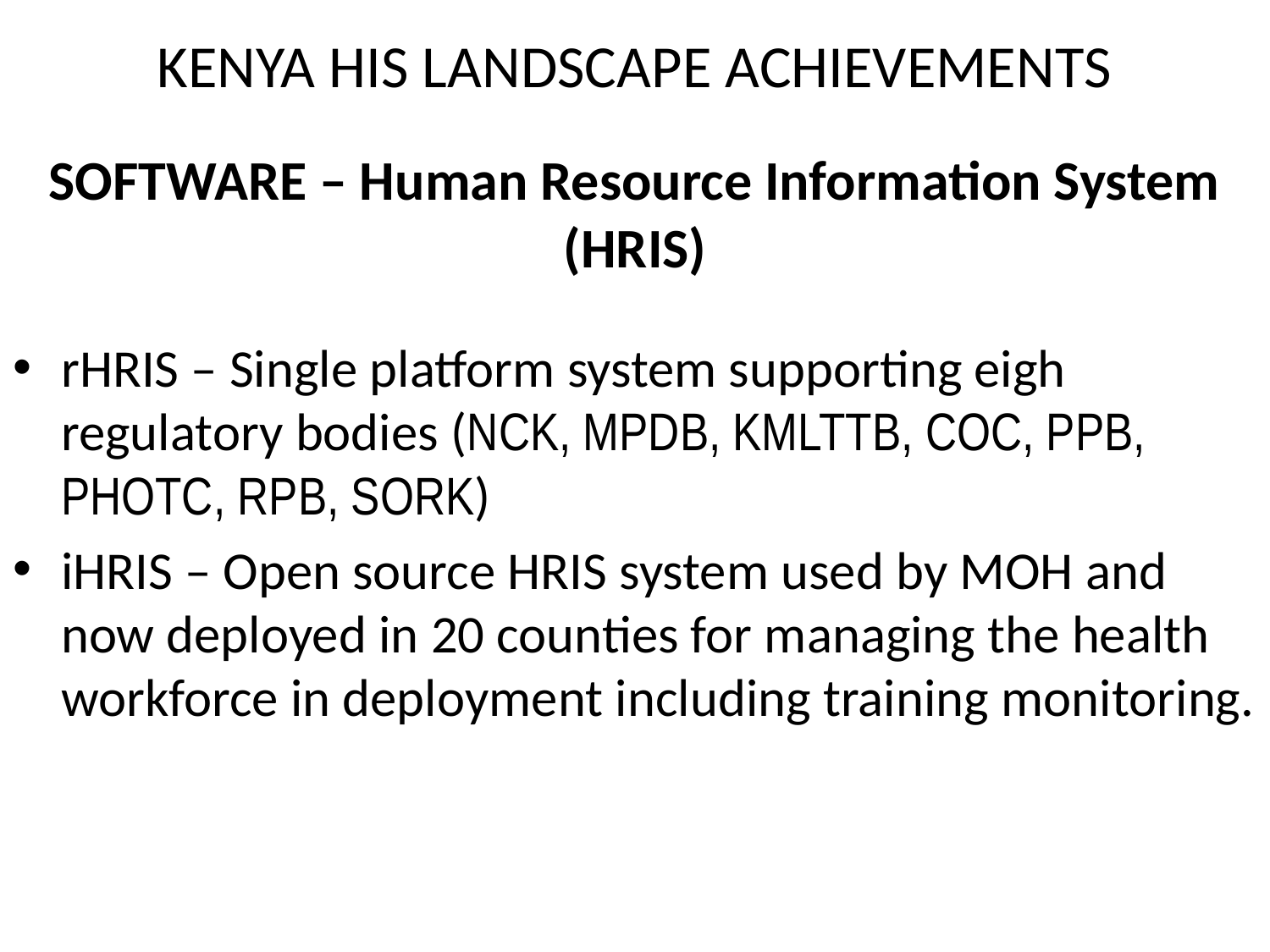

# KENYA HIS LANDSCAPE ACHIEVEMENTS
SOFTWARE – Human Resource Information System (HRIS)
rHRIS – Single platform system supporting eigh regulatory bodies (NCK, MPDB, KMLTTB, COC, PPB, PHOTC, RPB, SORK)
iHRIS – Open source HRIS system used by MOH and now deployed in 20 counties for managing the health workforce in deployment including training monitoring.